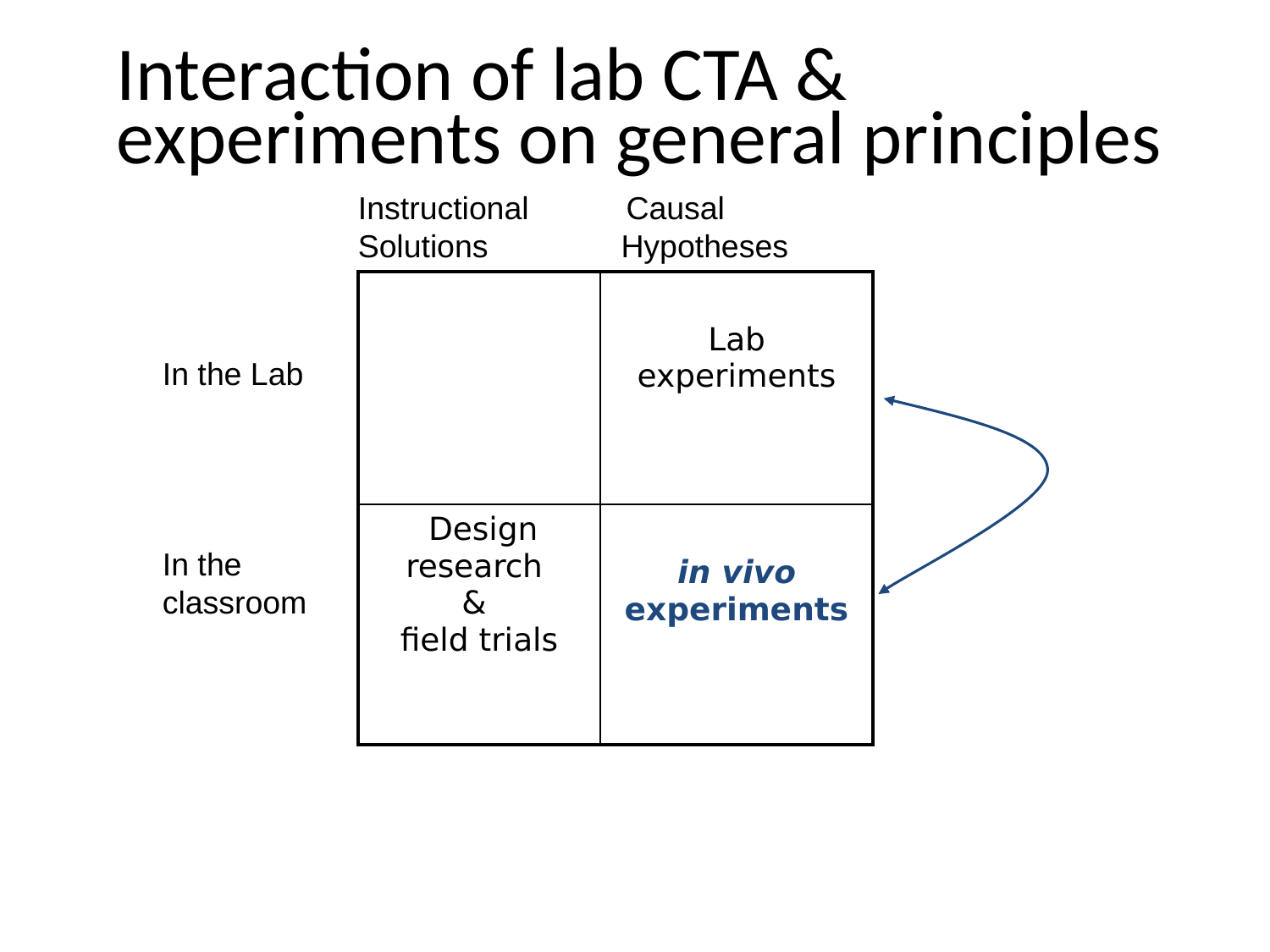

Interaction of lab CTA &
experiments on general principles
Instructional           Causal
Solutions               Hypotheses
|  | Lab experiments |
| --- | --- |
| Design research & field trials | in vivo experiments |
In the Lab

In the classroom